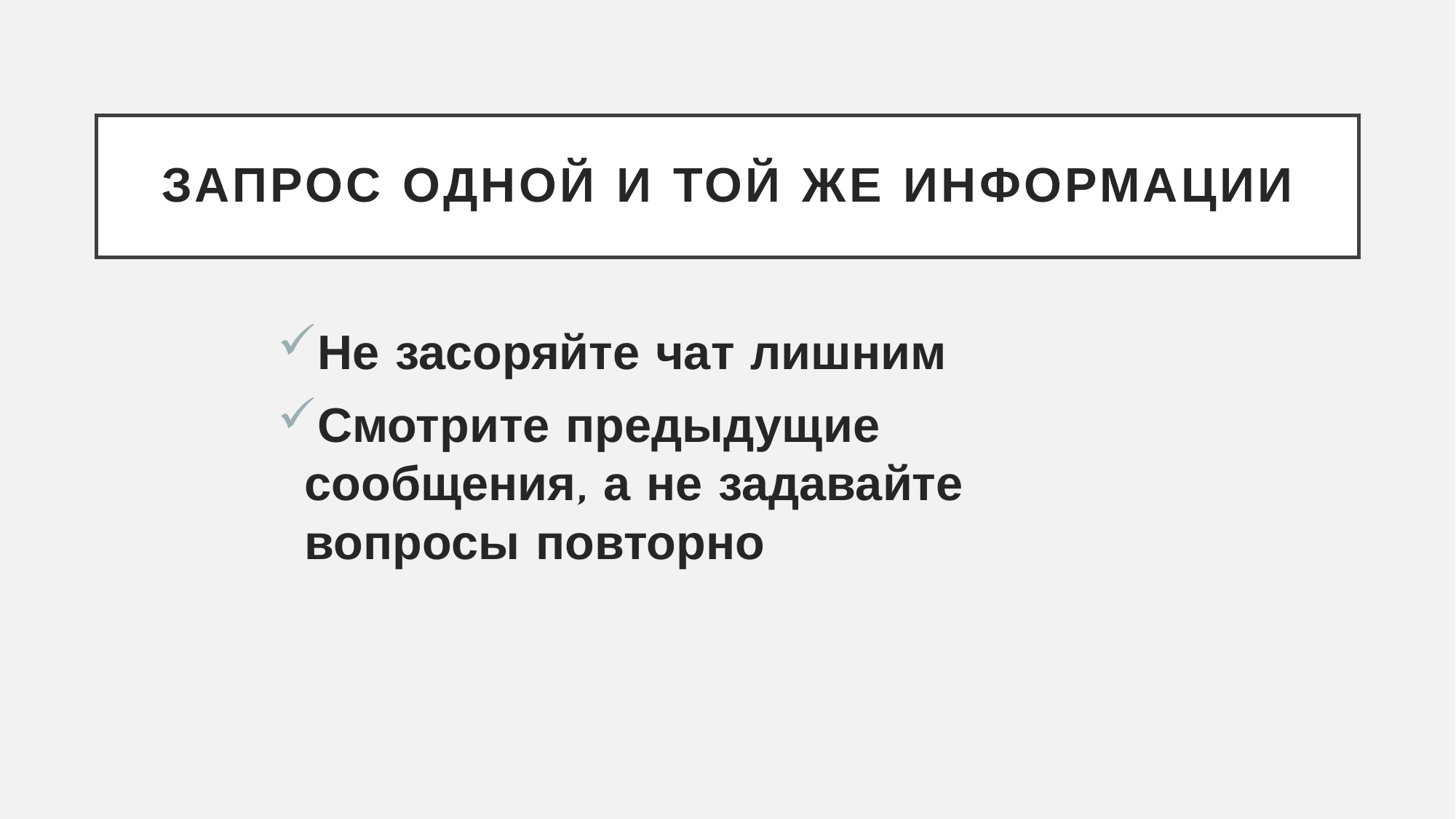

# Запрос одной и той же информации
Не засоряйте чат лишним
Смотрите предыдущие сообщения, а не задавайте вопросы повторно